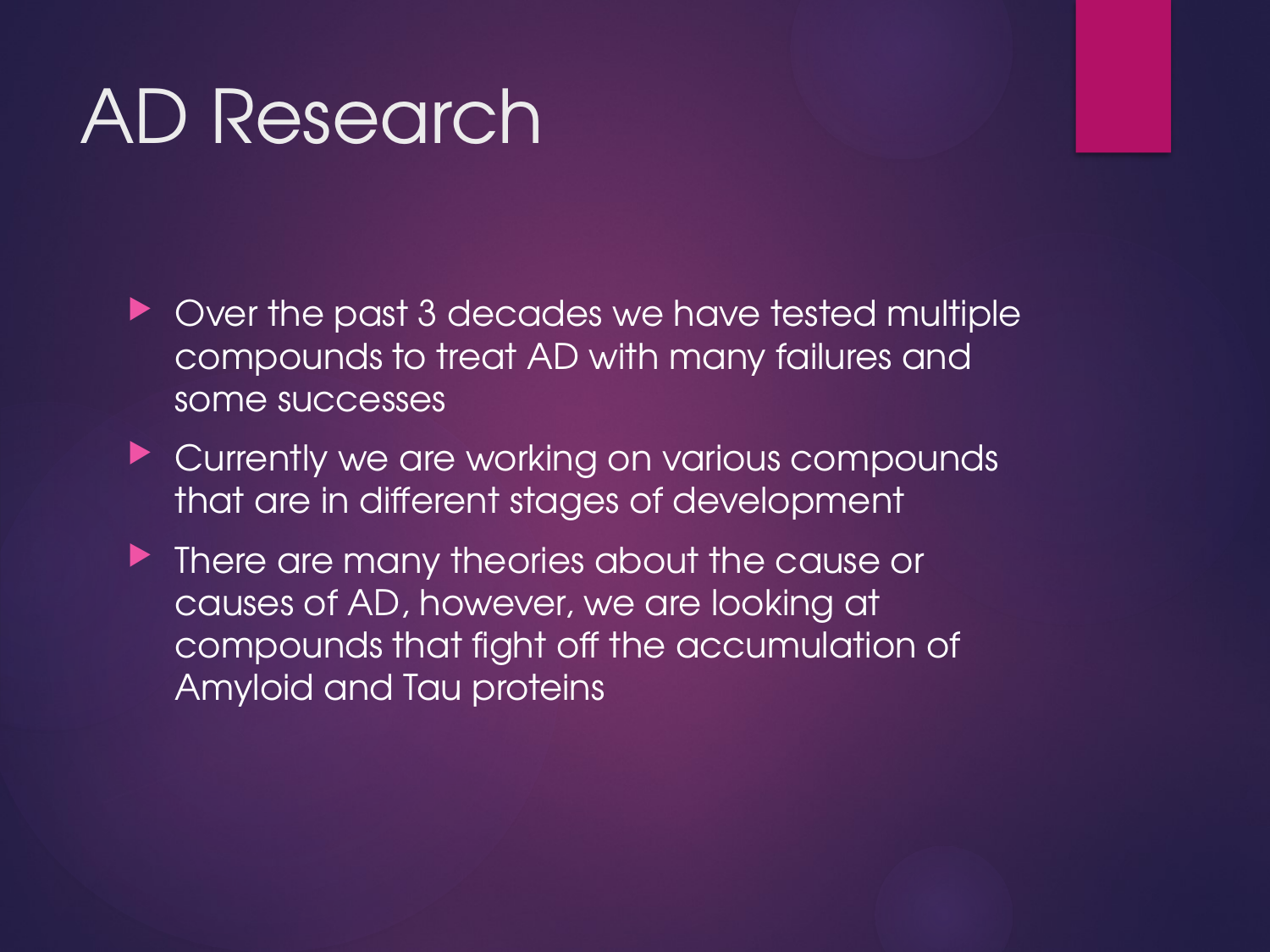

# AD Research
Over the past 3 decades we have tested multiple compounds to treat AD with many failures and some successes
Currently we are working on various compounds that are in different stages of development
There are many theories about the cause or causes of AD, however, we are looking at compounds that fight off the accumulation of Amyloid and Tau proteins